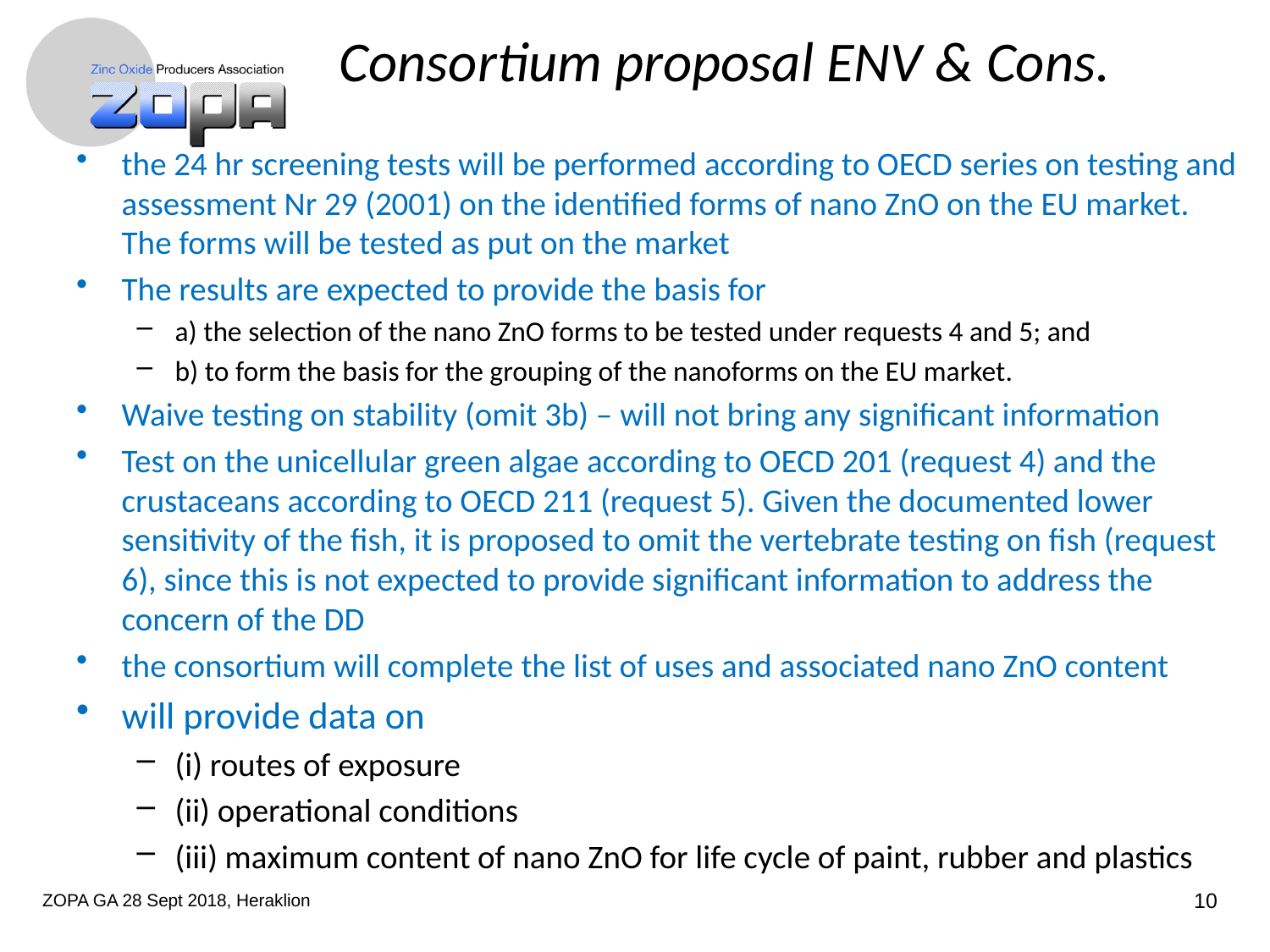

# Consortium proposal ENV & Cons.
the 24 hr screening tests will be performed according to OECD series on testing and assessment Nr 29 (2001) on the identified forms of nano ZnO on the EU market. The forms will be tested as put on the market
The results are expected to provide the basis for
a) the selection of the nano ZnO forms to be tested under requests 4 and 5; and
b) to form the basis for the grouping of the nanoforms on the EU market.
Waive testing on stability (omit 3b) – will not bring any significant information
Test on the unicellular green algae according to OECD 201 (request 4) and the crustaceans according to OECD 211 (request 5). Given the documented lower sensitivity of the fish, it is proposed to omit the vertebrate testing on fish (request 6), since this is not expected to provide significant information to address the concern of the DD
the consortium will complete the list of uses and associated nano ZnO content
will provide data on
(i) routes of exposure
(ii) operational conditions
(iii) maximum content of nano ZnO for life cycle of paint, rubber and plastics

ZOPA GA 28 Sept 2018, Heraklion
10